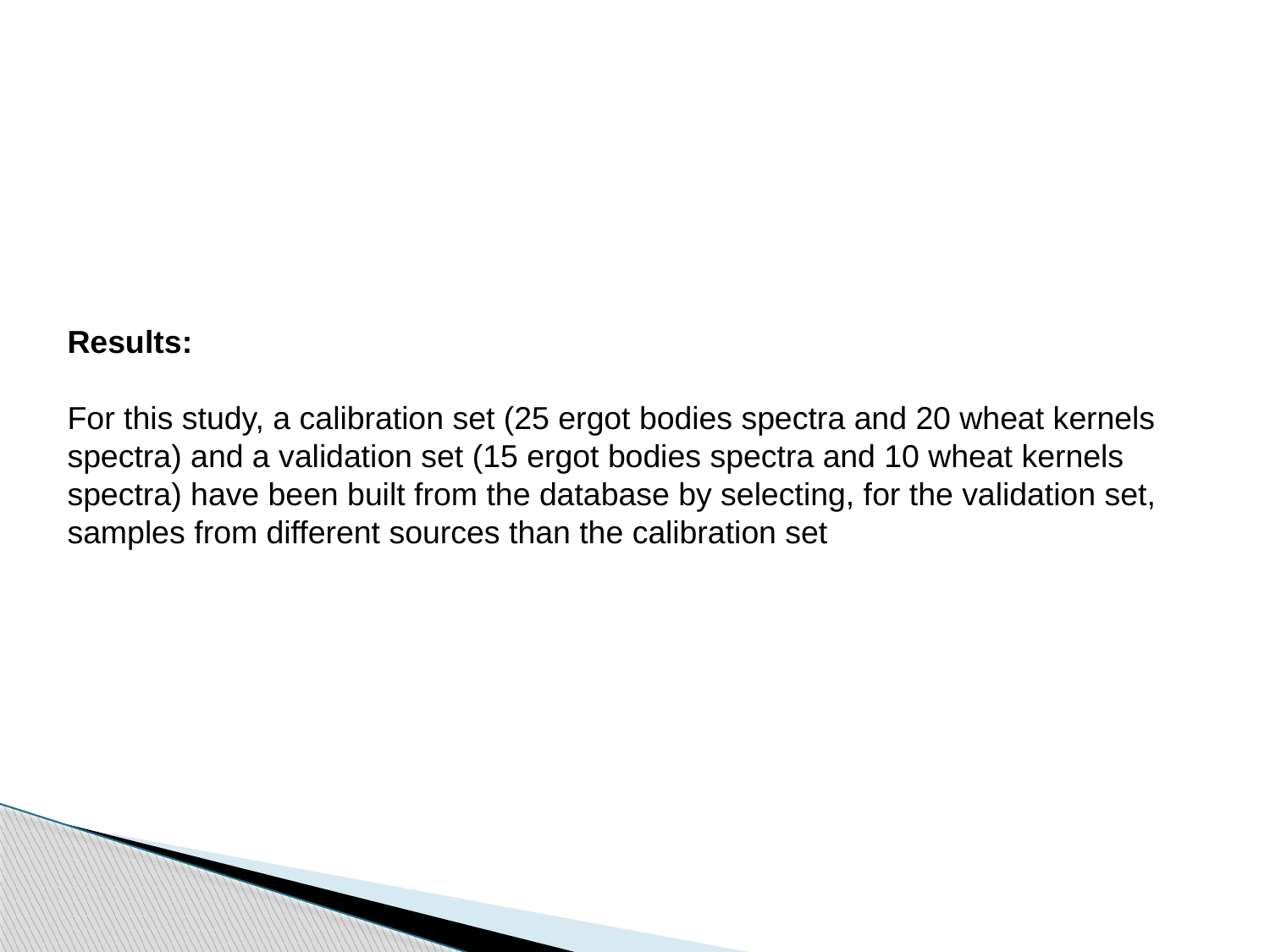

Results:

For this study, a calibration set (25 ergot bodies spectra and 20 wheat kernels spectra) and a validation set (15 ergot bodies spectra and 10 wheat kernels spectra) have been built from the database by selecting, for the validation set, samples from different sources than the calibration set